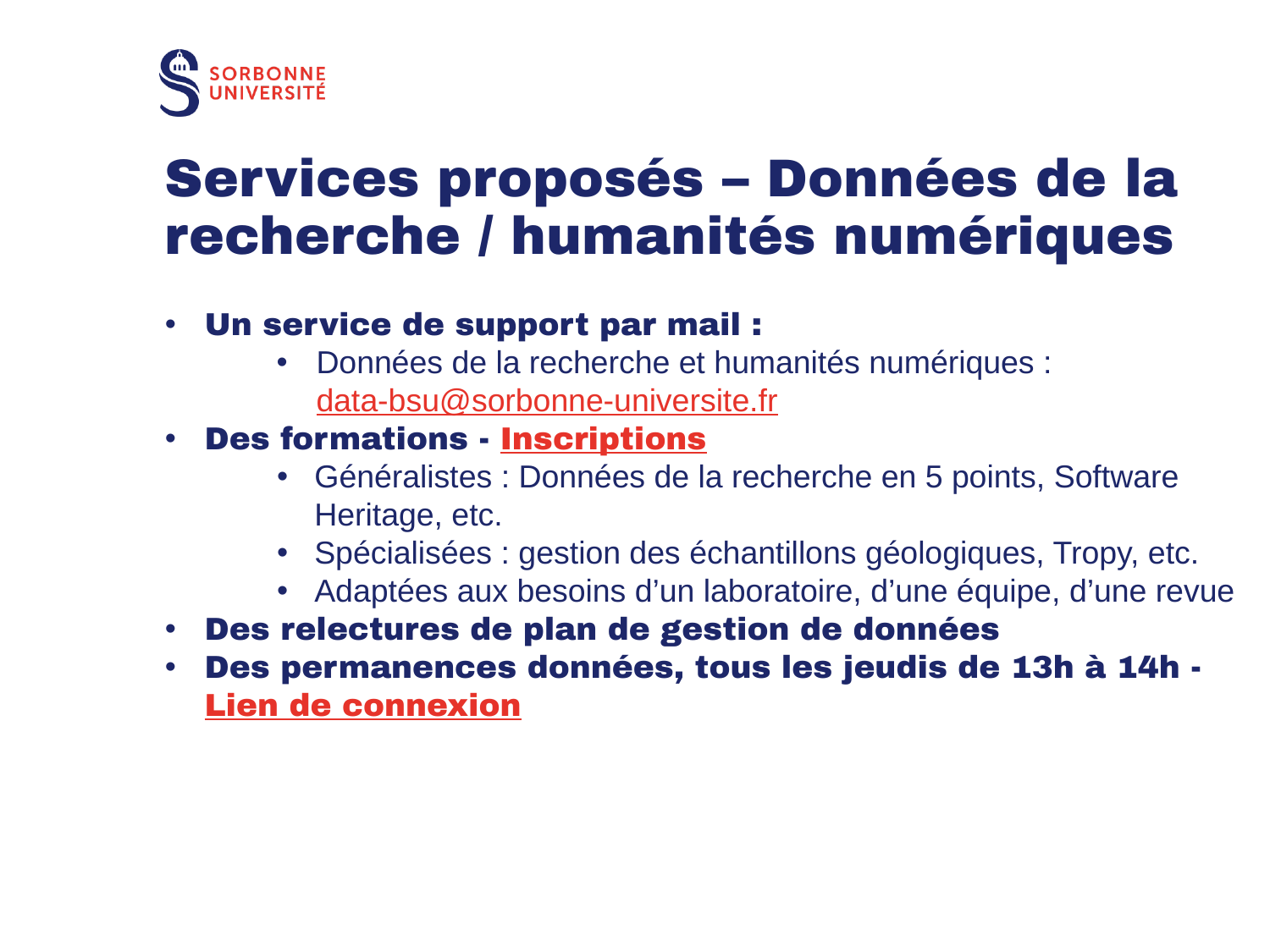

# Services proposés – Données de la recherche / humanités numériques

Un service de support par mail :
Données de la recherche et humanités numériques : data-bsu@sorbonne-universite.fr
Des formations - Inscriptions
Généralistes : Données de la recherche en 5 points, Software Heritage, etc.
Spécialisées : gestion des échantillons géologiques, Tropy, etc.
Adaptées aux besoins d’un laboratoire, d’une équipe, d’une revue
Des relectures de plan de gestion de données
Des permanences données, tous les jeudis de 13h à 14h - Lien de connexion